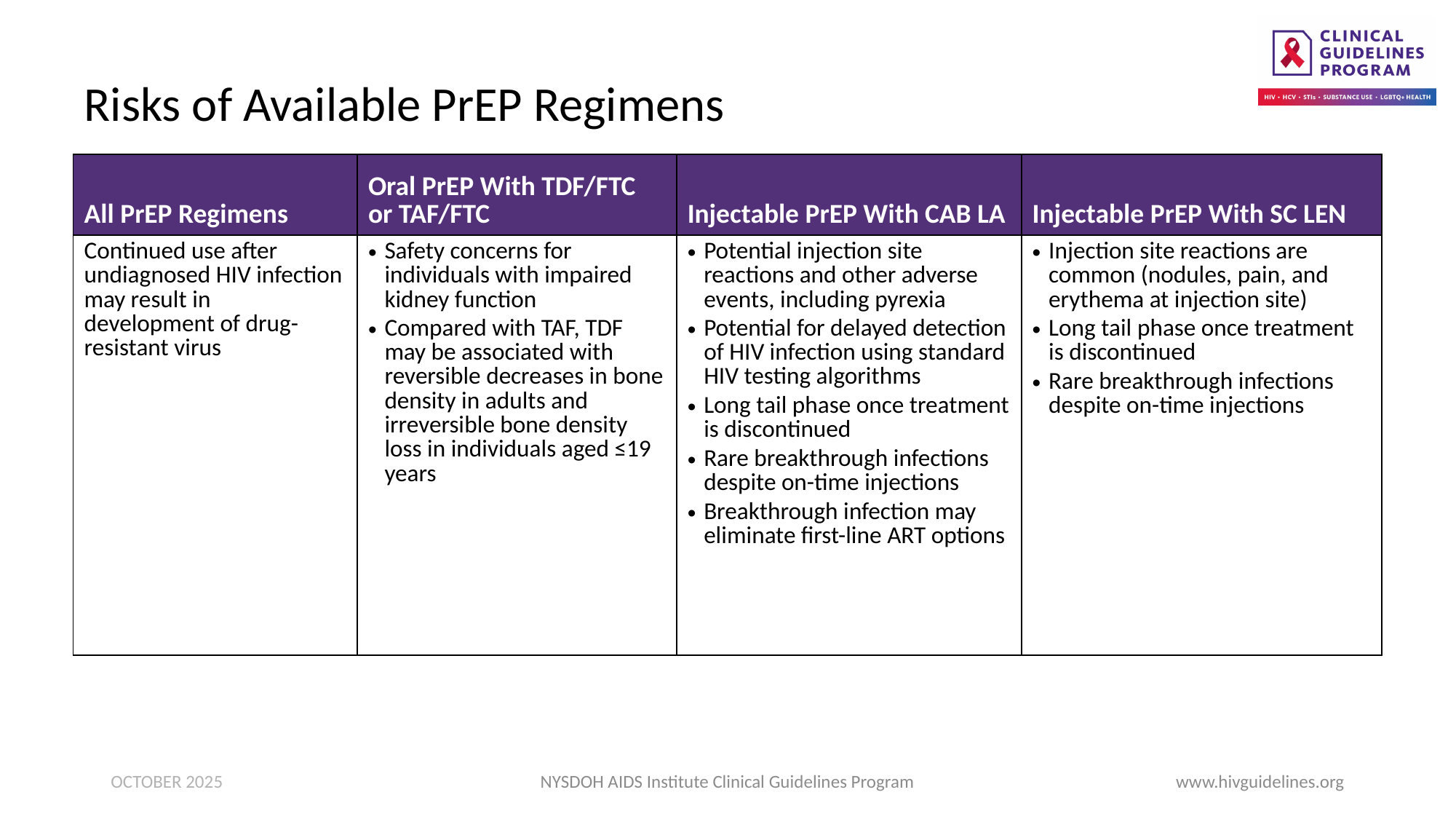

# Risks of Available PrEP Regimens
| All PrEP Regimens | Oral PrEP With TDF/FTC or TAF/FTC | Injectable PrEP With CAB LA | Injectable PrEP With SC LEN |
| --- | --- | --- | --- |
| Continued use after undiagnosed HIV infection may result in development of drug-resistant virus | Safety concerns for individuals with impaired kidney function Compared with TAF, TDF may be associated with reversible decreases in bone density in adults and irreversible bone density loss in individuals aged ≤19 years | Potential injection site reactions and other adverse events, including pyrexia Potential for delayed detection of HIV infection using standard HIV testing algorithms Long tail phase once treatment is discontinued Rare breakthrough infections despite on-time injections Breakthrough infection may eliminate first-line ART options | Injection site reactions are common (nodules, pain, and erythema at injection site) Long tail phase once treatment is discontinued Rare breakthrough infections despite on-time injections |
OCTOBER 2025
NYSDOH AIDS Institute Clinical Guidelines Program
www.hivguidelines.org